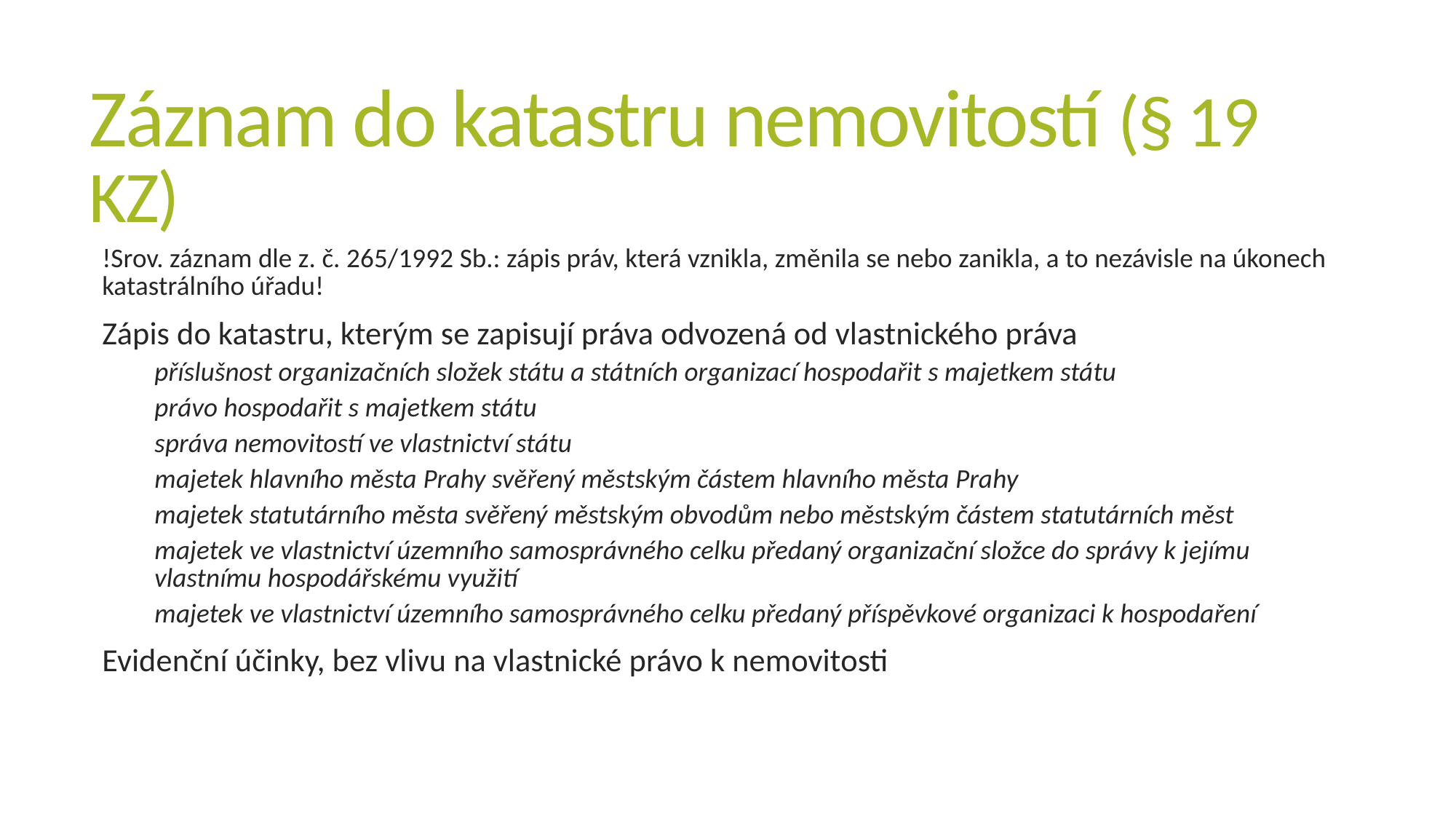

# Záznam do katastru nemovitostí (§ 19 KZ)
!Srov. záznam dle z. č. 265/1992 Sb.: zápis práv, která vznikla, změnila se nebo zanikla, a to nezávisle na úkonech katastrálního úřadu!
Zápis do katastru, kterým se zapisují práva odvozená od vlastnického práva
příslušnost organizačních složek státu a státních organizací hospodařit s majetkem státu
právo hospodařit s majetkem státu
správa nemovitostí ve vlastnictví státu
majetek hlavního města Prahy svěřený městským částem hlavního města Prahy
majetek statutárního města svěřený městským obvodům nebo městským částem statutárních měst
majetek ve vlastnictví územního samosprávného celku předaný organizační složce do správy k jejímu vlastnímu hospodářskému využití
majetek ve vlastnictví územního samosprávného celku předaný příspěvkové organizaci k hospodaření
Evidenční účinky, bez vlivu na vlastnické právo k nemovitosti